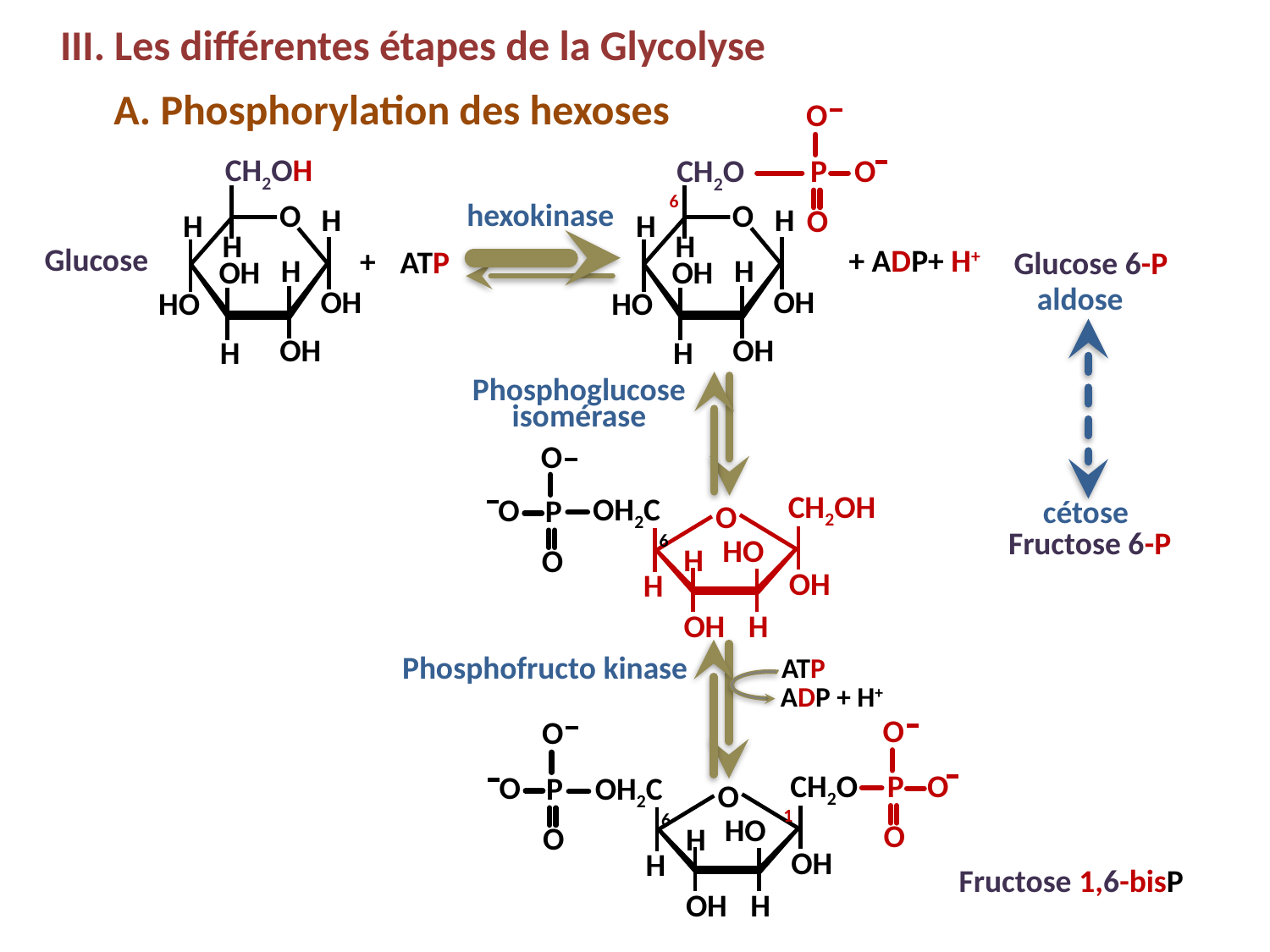

III. Les différentes étapes de la Glycolyse
A. Phosphorylation des hexoses
O
O
P
CH2O
6
O
H
O
H

H
H
OH

OH
HO
OH
H
CH2OH
hexokinase
O
H
H

H
Glucose
+ ADP+ H+
+
ATP
Glucose 6-P
H
OH

aldose
OH
HO
OH
H
Phosphoglucose
isomérase
O
CH2OH
OH2C
O
P
O
6

HO
H
O

OH
H
H
OH
cétose
Fructose 6-P
ATP

Phosphofructo kinase
ADP + H+
O
O
O
CH2O
P
O
P
OH2C
O
1
6

HO
O
O
H

OH
H
H
OH
Fructose 1,6-bisP